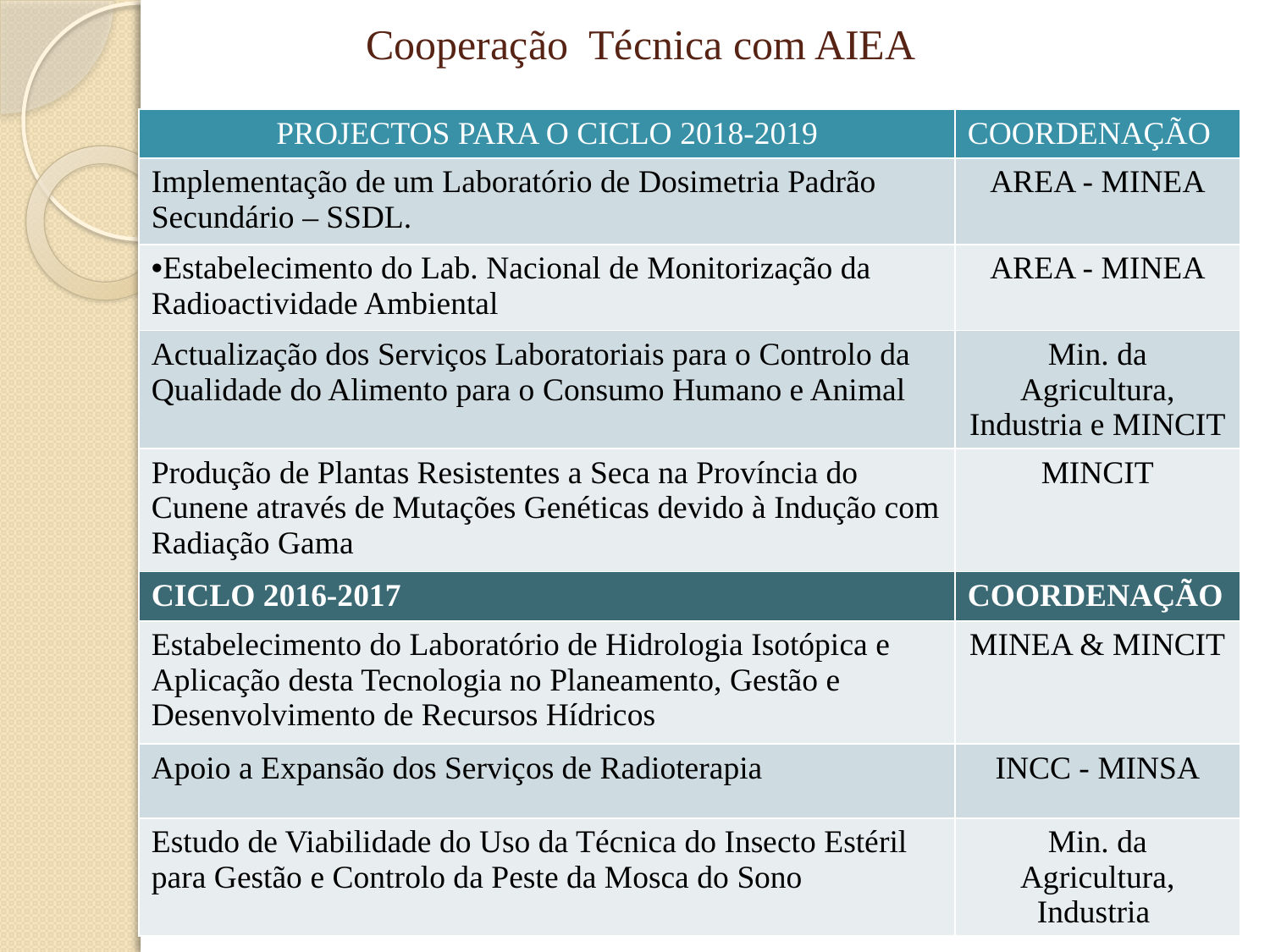

# Cooperação  Técnica com AIEA
| PROJECTOS PARA O CICLO 2018-2019 | COORDENAÇÃO |
| --- | --- |
| Implementação de um Laboratório de Dosimetria Padrão Secundário – SSDL. | AREA - MINEA |
| Estabelecimento do Lab. Nacional de Monitorização da Radioactividade Ambiental | AREA - MINEA |
| Actualização dos Serviços Laboratoriais para o Controlo da Qualidade do Alimento para o Consumo Humano e Animal | Min. da Agricultura, Industria e MINCIT |
| Produção de Plantas Resistentes a Seca na Província do Cunene através de Mutações Genéticas devido à Indução com Radiação Gama | MINCIT |
| CICLO 2016-2017 | COORDENAÇÃO |
| Estabelecimento do Laboratório de Hidrologia Isotópica e Aplicação desta Tecnologia no Planeamento, Gestão e Desenvolvimento de Recursos Hídricos | MINEA & MINCIT |
| Apoio a Expansão dos Serviços de Radioterapia | INCC - MINSA |
| Estudo de Viabilidade do Uso da Técnica do Insecto Estéril para Gestão e Controlo da Peste da Mosca do Sono | Min. da Agricultura, Industria |